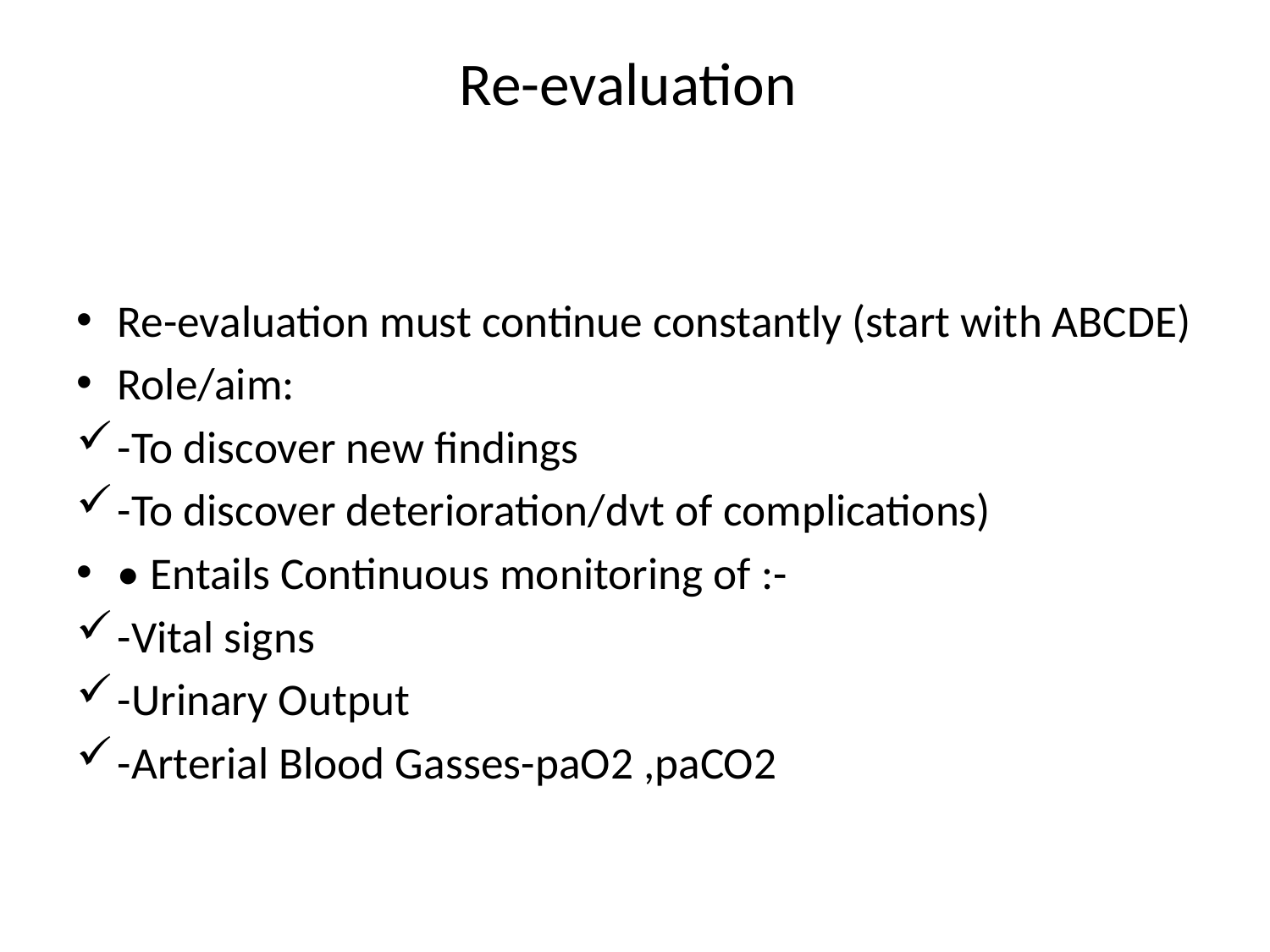

# Re-evaluation

Re-evaluation must continue constantly (start with ABCDE)
Role/aim:
-To discover new findings
-To discover deterioration/dvt of complications)
• Entails Continuous monitoring of :-
-Vital signs
-Urinary Output
-Arterial Blood Gasses-paO2 ,paCO2